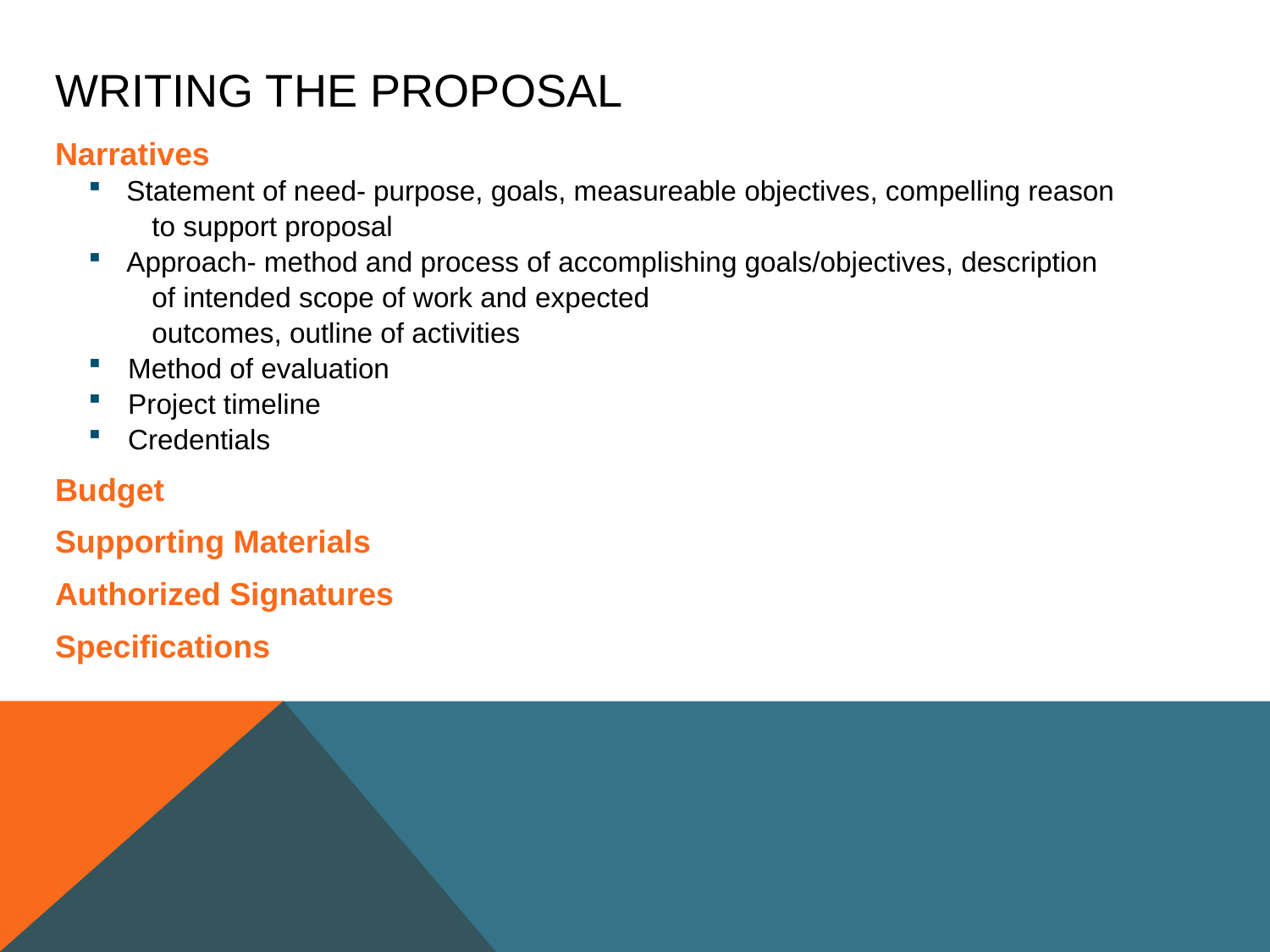

# Writing the proposal
Narratives
Statement of need- purpose, goals, measureable objectives, compelling reason
to support proposal
Approach- method and process of accomplishing goals/objectives, description
of intended scope of work and expected
outcomes, outline of activities
Method of evaluation
Project timeline
Credentials
Budget
Supporting Materials
Authorized Signatures
Specifications